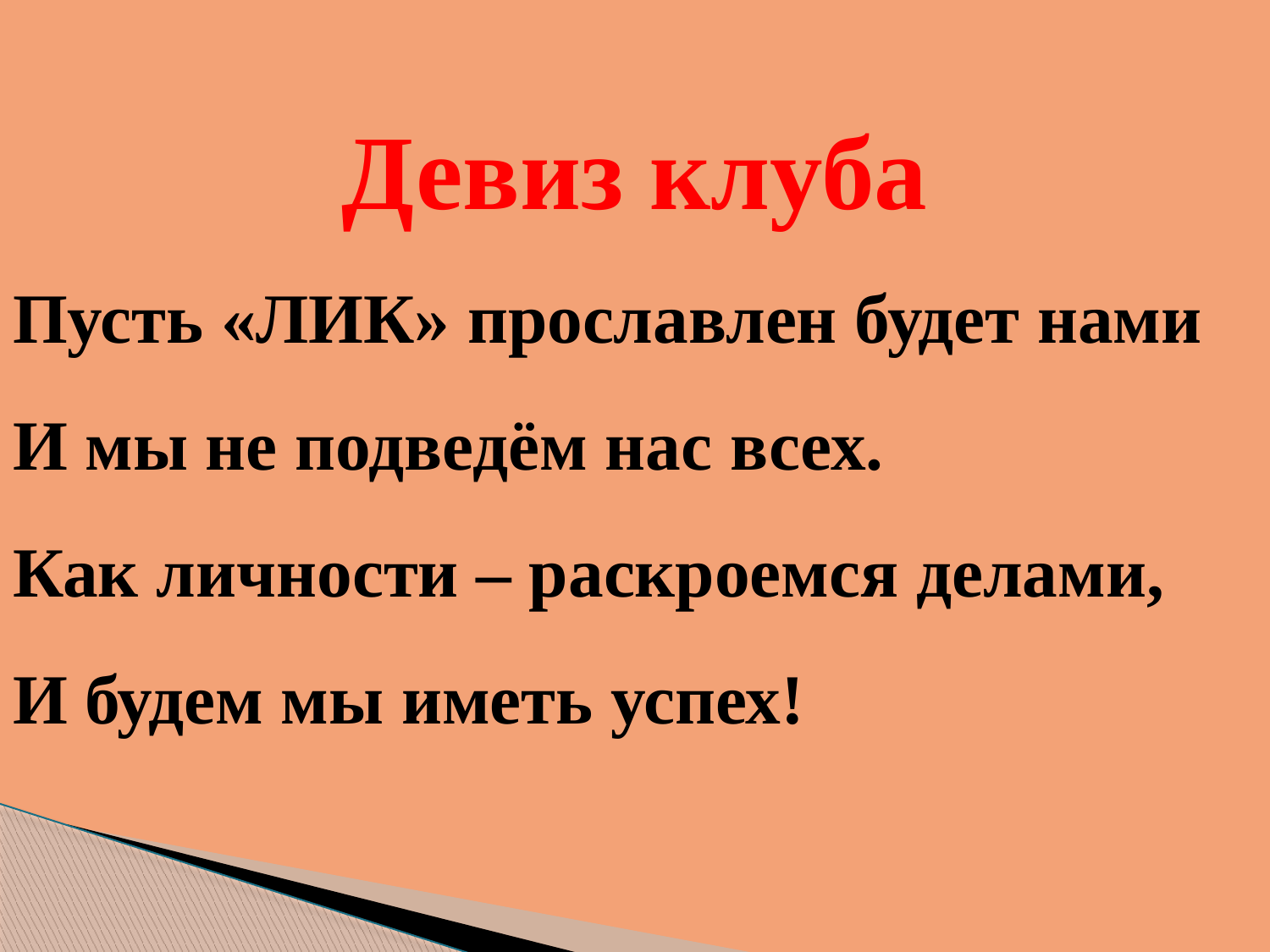

Девиз клуба
Пусть «ЛИК» прославлен будет нами
И мы не подведём нас всех.
Как личности – раскроемся делами,
И будем мы иметь успех!